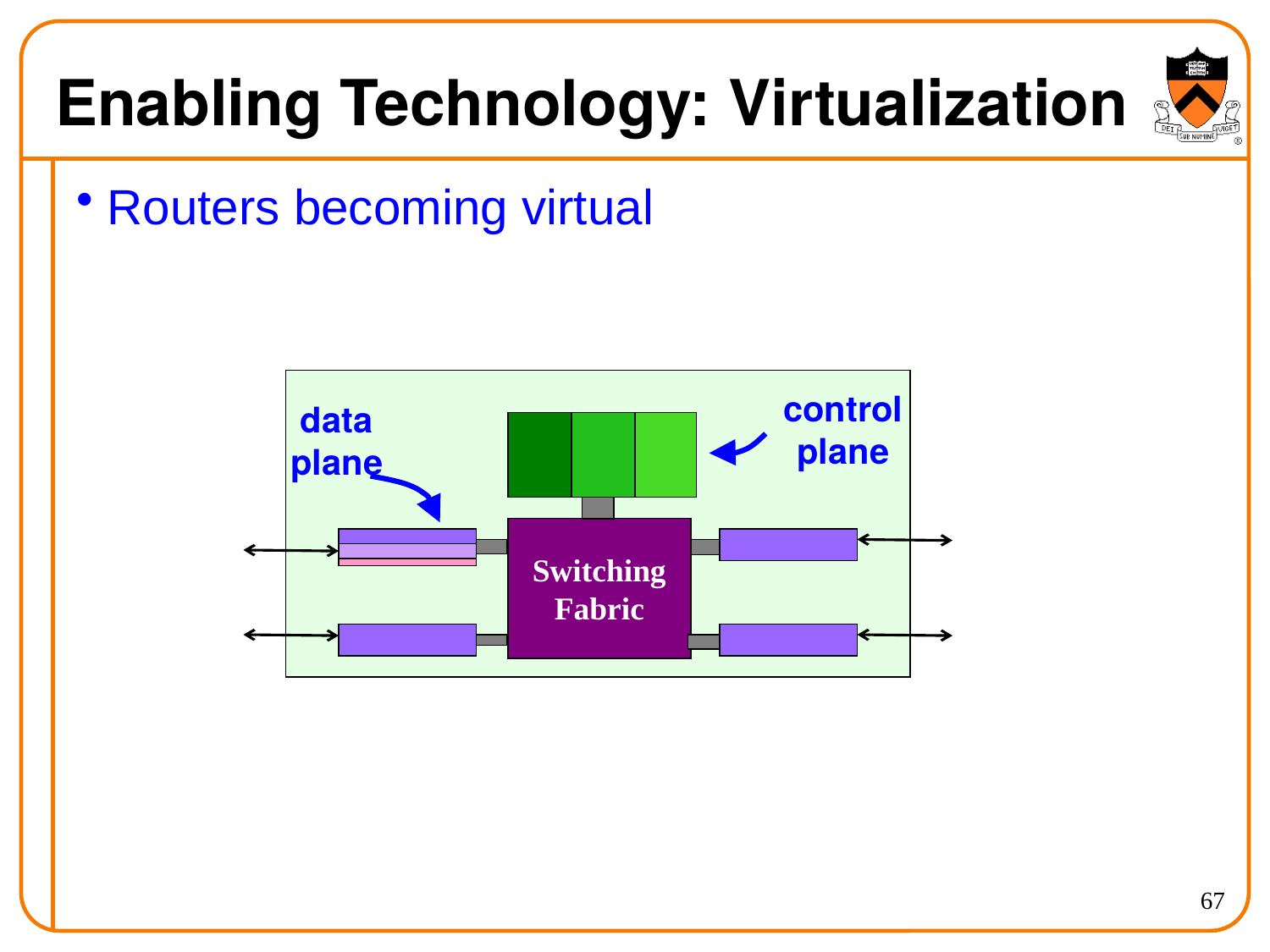

# Enabling Technology: Virtualization
Routers becoming virtual

control plane
data plane

Switching
Fabric

67